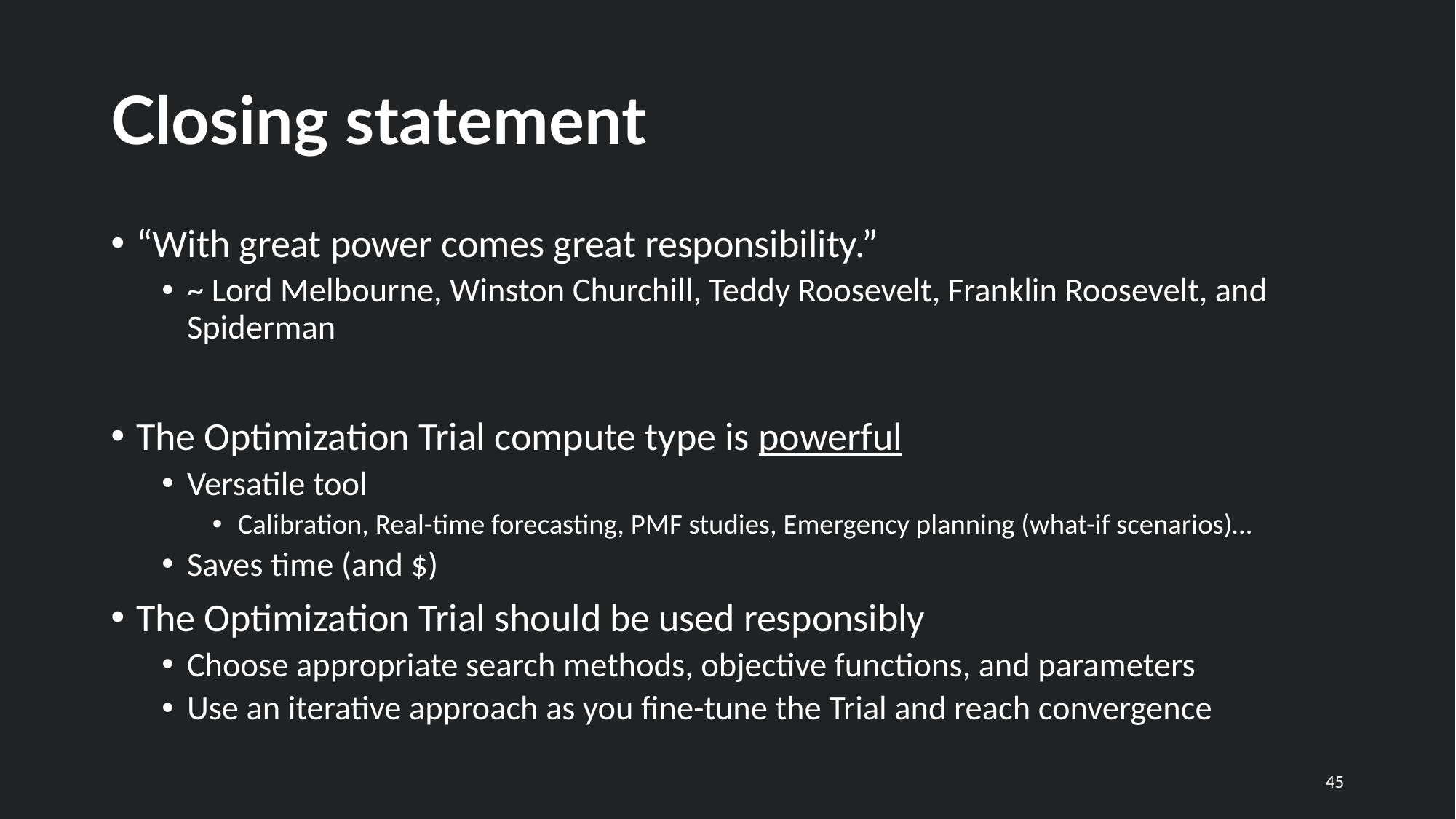

# Closing statement
“With great power comes great responsibility.”
~ Lord Melbourne, Winston Churchill, Teddy Roosevelt, Franklin Roosevelt, and Spiderman

The Optimization Trial compute type is powerful
Versatile tool
Calibration, Real-time forecasting, PMF studies, Emergency planning (what-if scenarios)…
Saves time (and $)
The Optimization Trial should be used responsibly
Choose appropriate search methods, objective functions, and parameters
Use an iterative approach as you fine-tune the Trial and reach convergence
45